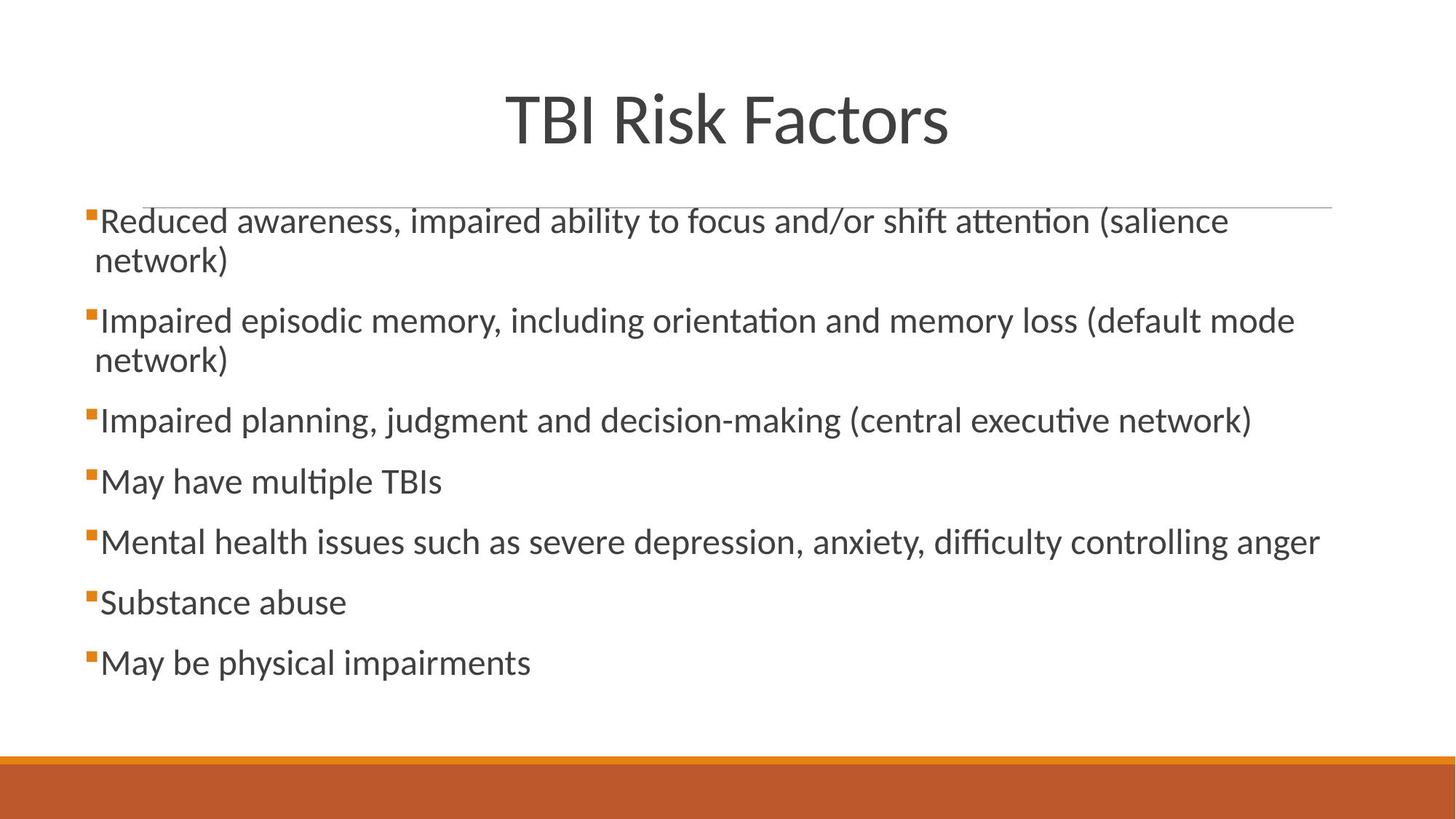

# TBI Risk Factors
Reduced awareness, impaired ability to focus and/or shift attention (salience network)
Impaired episodic memory, including orientation and memory loss (default mode network)
Impaired planning, judgment and decision-making (central executive network)
May have multiple TBIs
Mental health issues such as severe depression, anxiety, difficulty controlling anger
Substance abuse
May be physical impairments